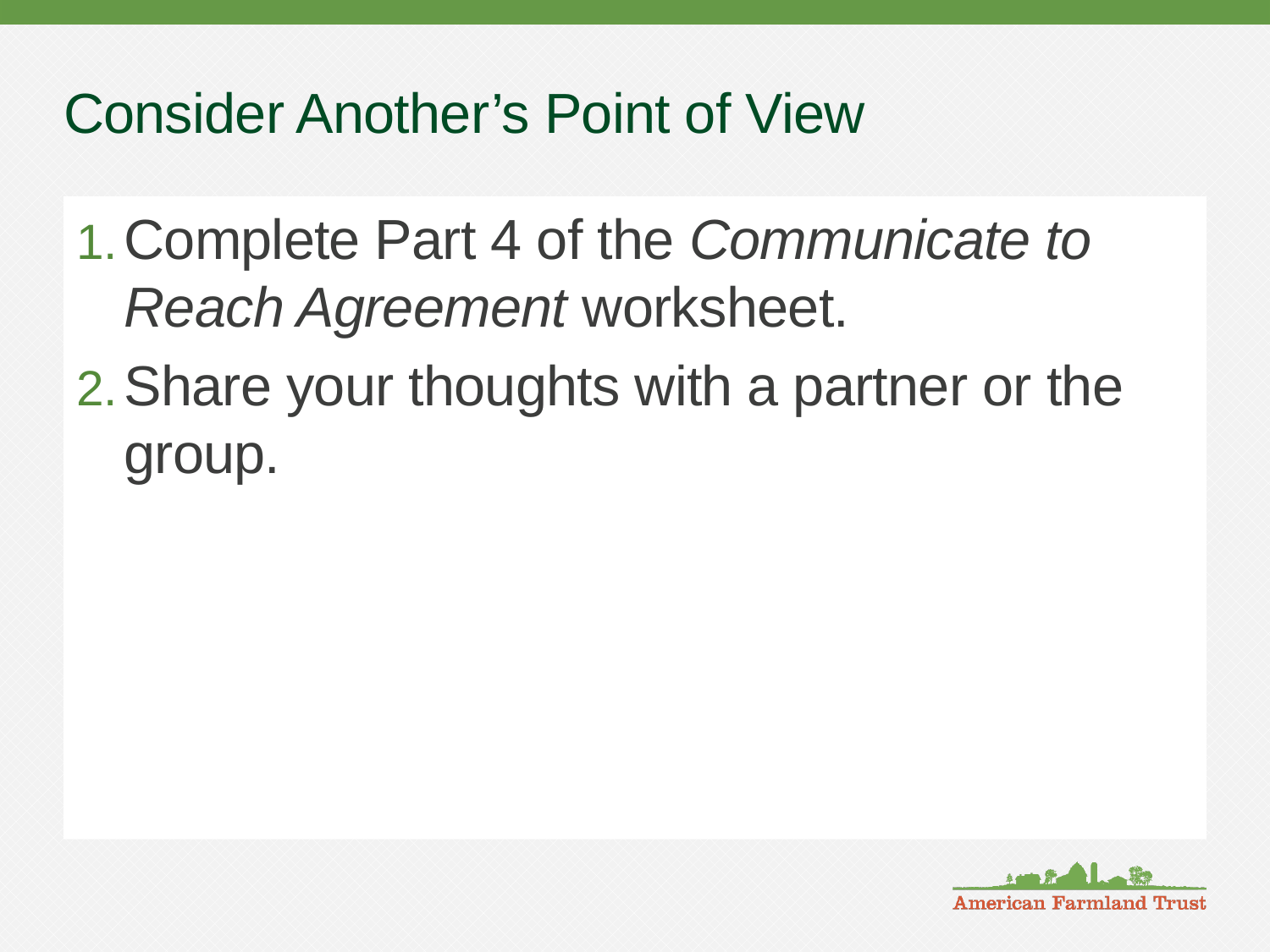

# Consider Another’s Point of View
Complete Part 4 of the Communicate to Reach Agreement worksheet.
Share your thoughts with a partner or the group.